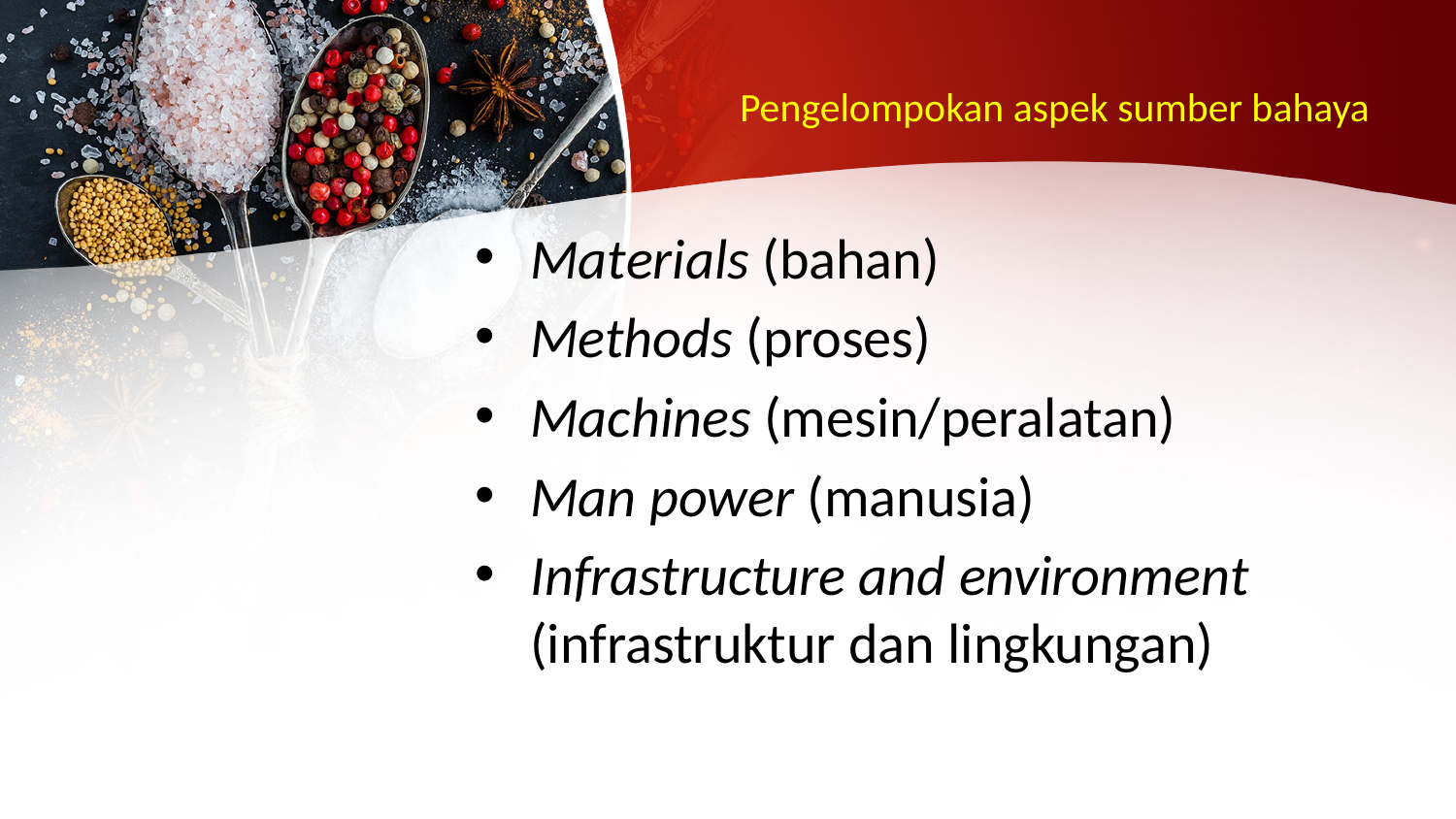

# Pengelompokan aspek sumber bahaya
Materials (bahan)
Methods (proses)
Machines (mesin/peralatan)
Man power (manusia)
Infrastructure and environment (infrastruktur dan lingkungan)